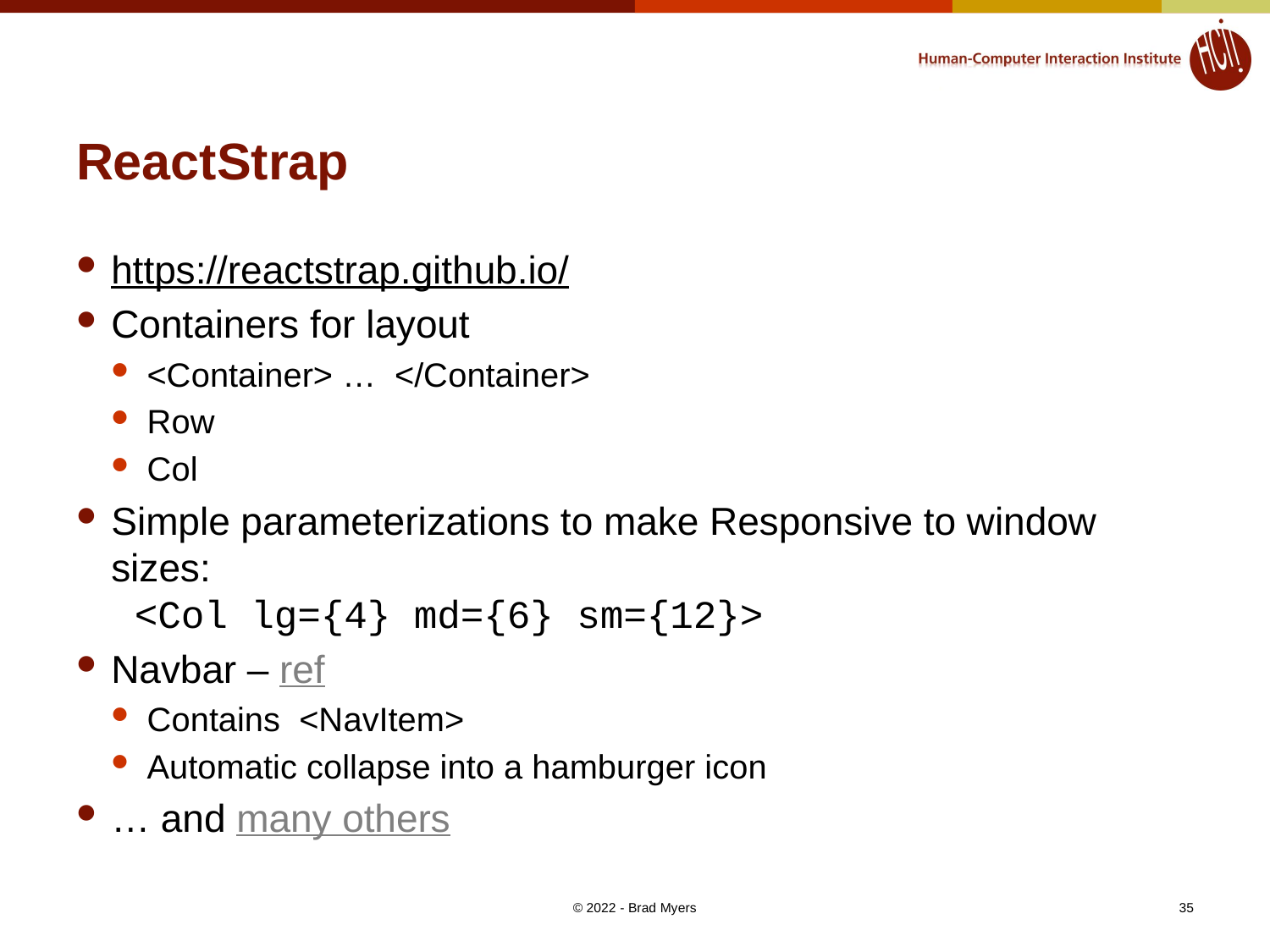

# ReactStrap
https://reactstrap.github.io/
Containers for layout
<Container> …  </Container>
Row
Col
Simple parameterizations to make Responsive to window sizes:
 <Col lg={4} md={6} sm={12}>
Navbar – ref
Contains  <NavItem>
Automatic collapse into a hamburger icon
… and many others
© 2022 - Brad Myers
35